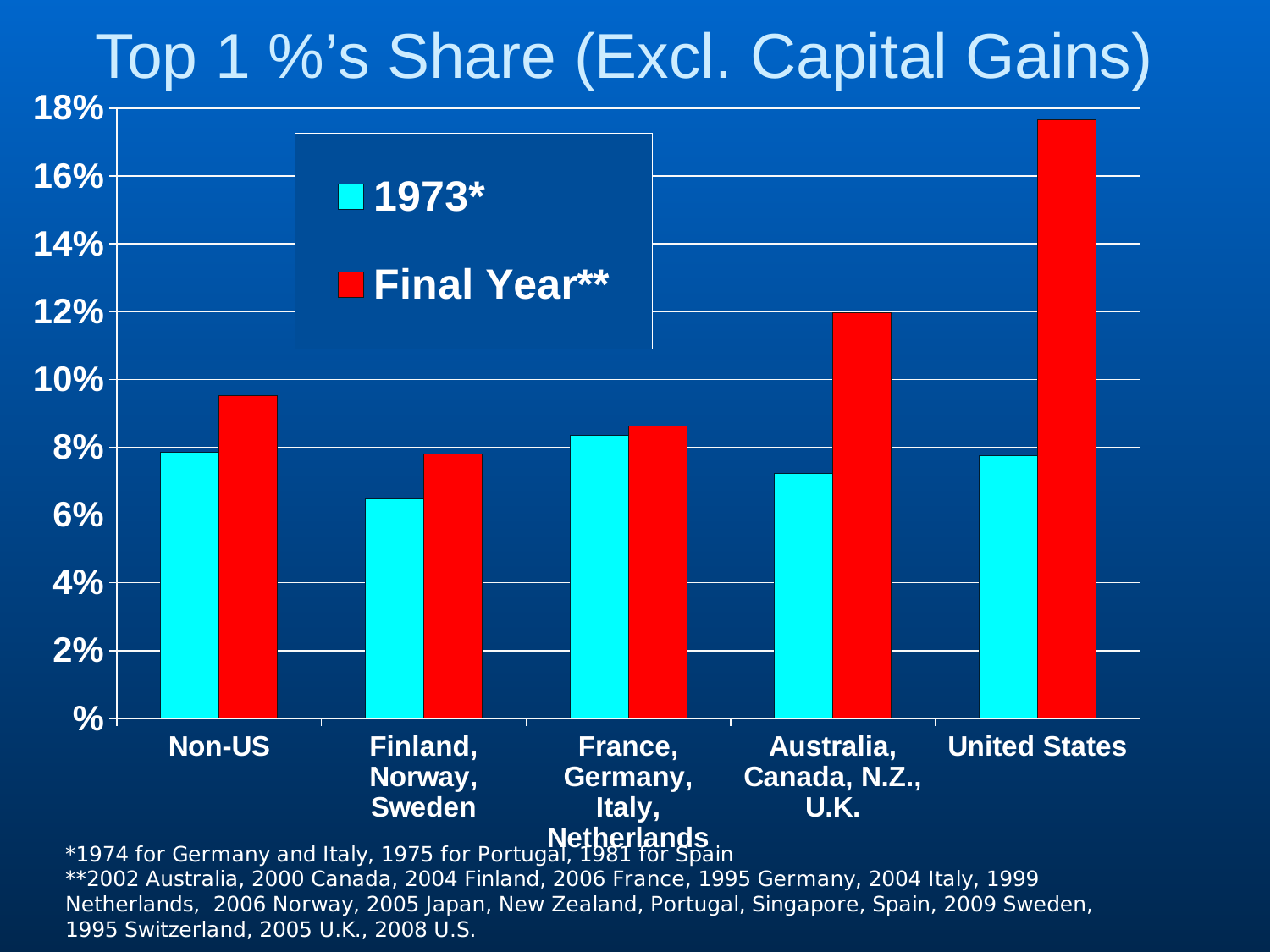

### Chart

| Category | 1973* | Final Year** |
|---|---|---|
| Non-US | 7.854999999999993 | 9.513124999999999 |
| Finland, Norway, Sweden | 6.463333333333343 | 7.793333333333342 |
| France, Germany, Italy, Netherlands | 8.35750000000002 | 8.6125 |
| Australia, Canada, N.Z., U.K. | 7.2325 | 11.972500000000016 |
| United States | 7.74 | 17.670000000000005 |
# Top 1 %’s Share (Excl. Capital Gains)